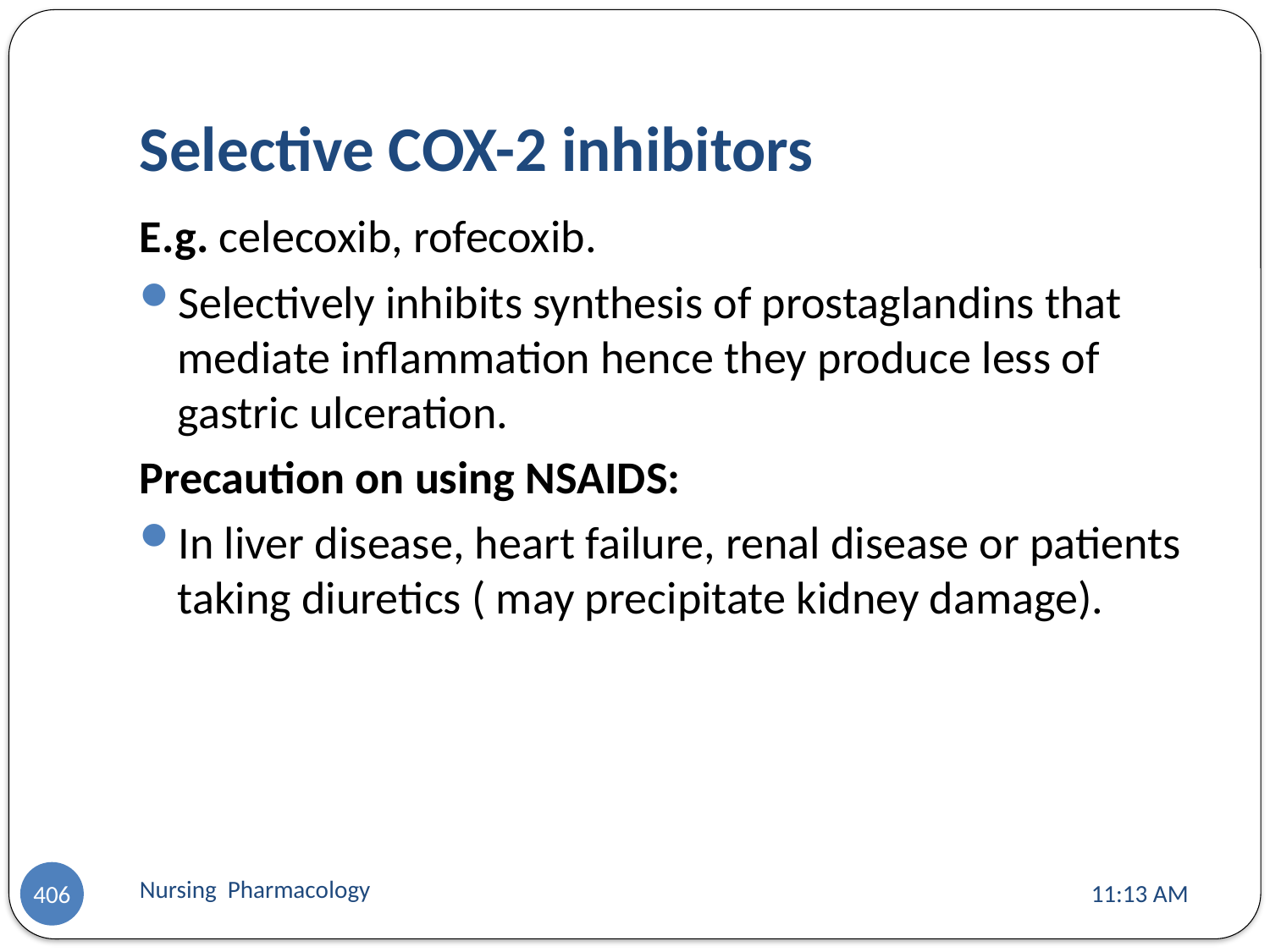

# Selective COX-2 inhibitors
E.g. celecoxib, rofecoxib.
Selectively inhibits synthesis of prostaglandins that mediate inflammation hence they produce less of gastric ulceration.
Precaution on using NSAIDS:
In liver disease, heart failure, renal disease or patients taking diuretics ( may precipitate kidney damage).

Nursing  Pharmacology
11:13 AM
406